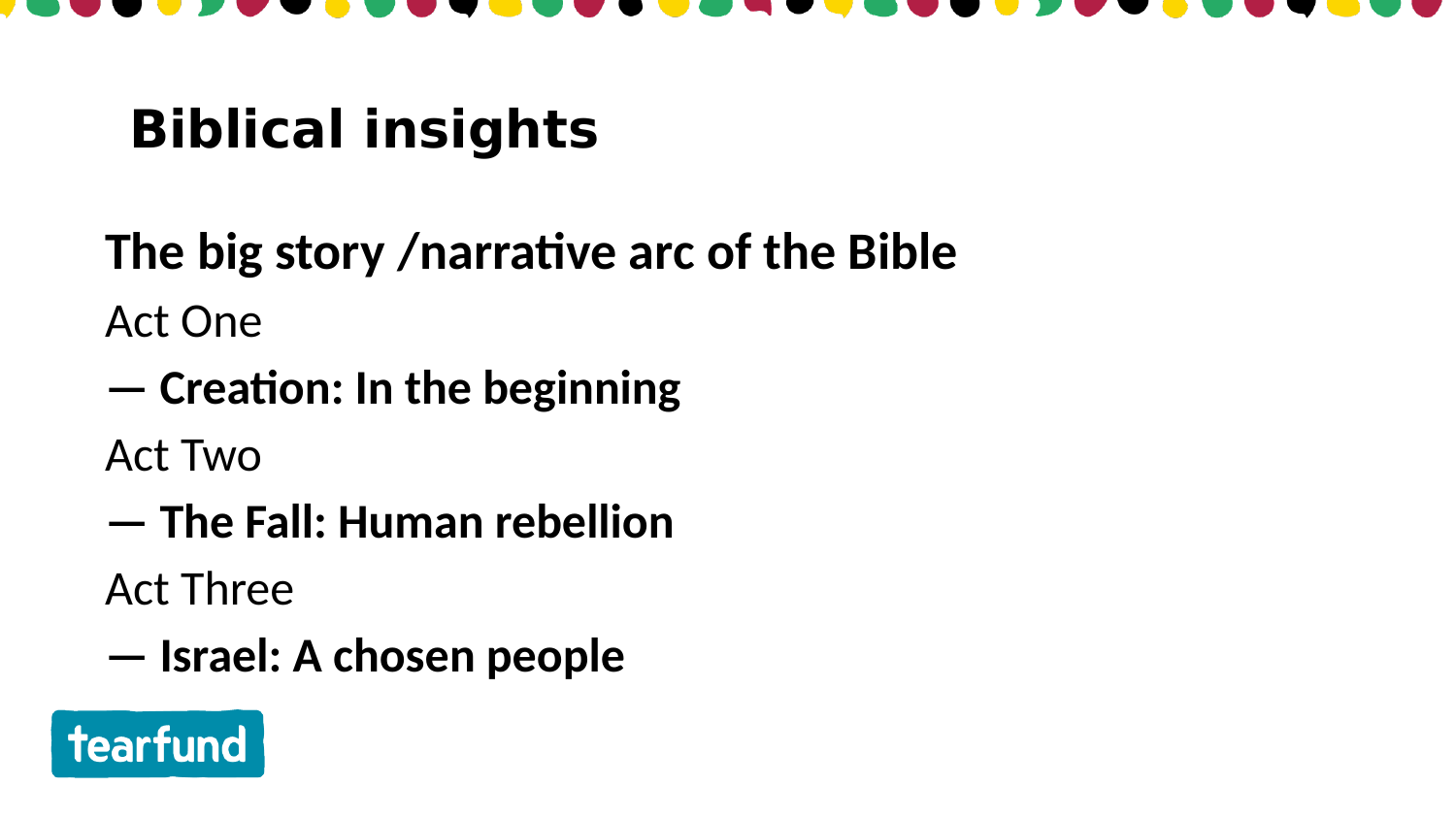

Biblical insights

The big story /narrative arc of the Bible
Act One
— Creation: In the beginning
Act Two
— The Fall: Human rebellion
Act Three
— Israel: A chosen people